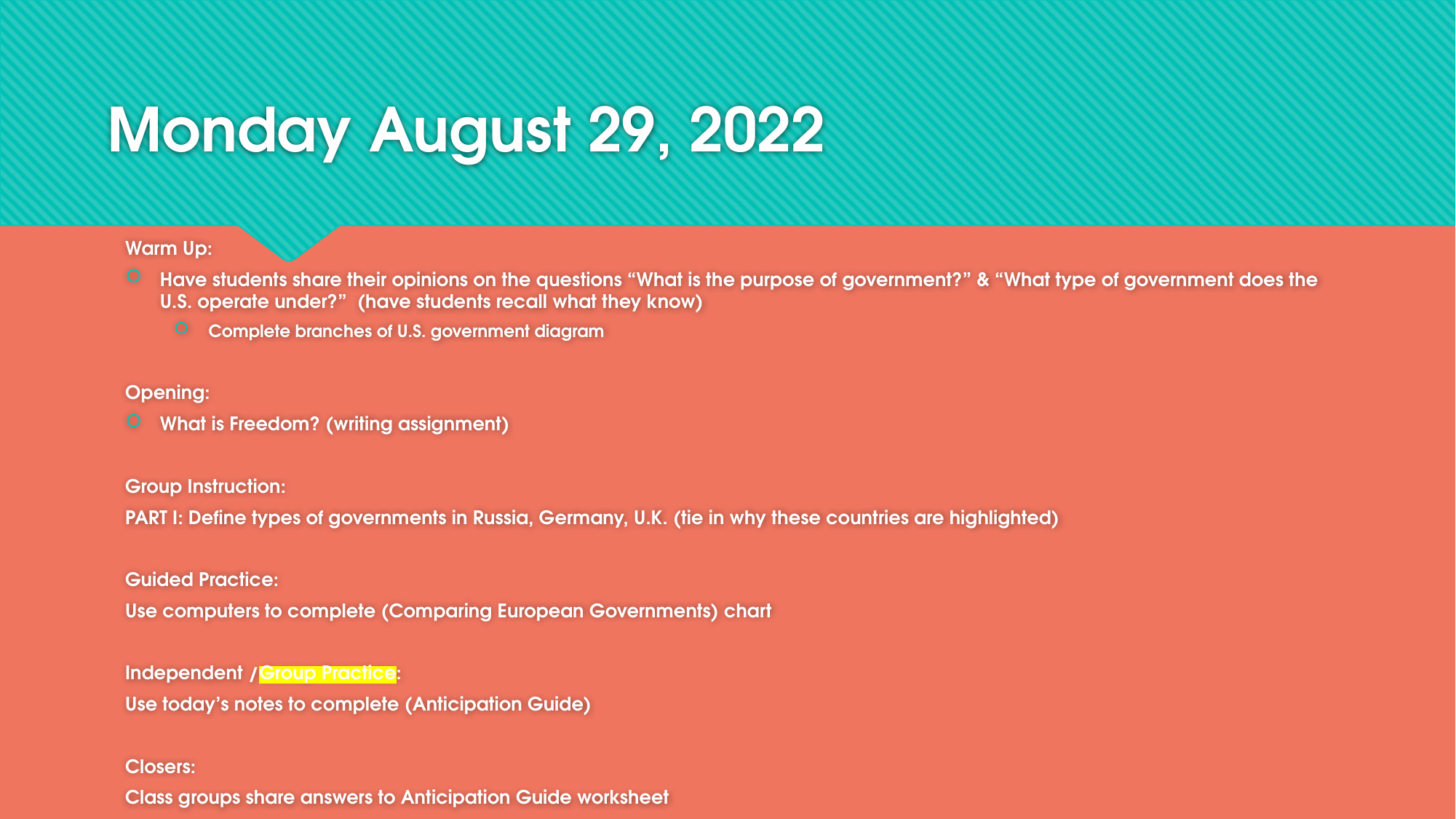

# Monday August 29, 2022
Warm Up:
Have students share their opinions on the questions “What is the purpose of government?” & “What type of government does the U.S. operate under?”  (have students recall what they know)
Complete branches of U.S. government diagram

Opening:
What is Freedom? (writing assignment)

Group Instruction:
PART I: Define types of governments in Russia, Germany, U.K. (tie in why these countries are highlighted)

Guided Practice:
Use computers to complete (Comparing European Governments) chart

Independent /Group Practice:
Use today’s notes to complete (Anticipation Guide)

Closers:
Class groups share answers to Anticipation Guide worksheet